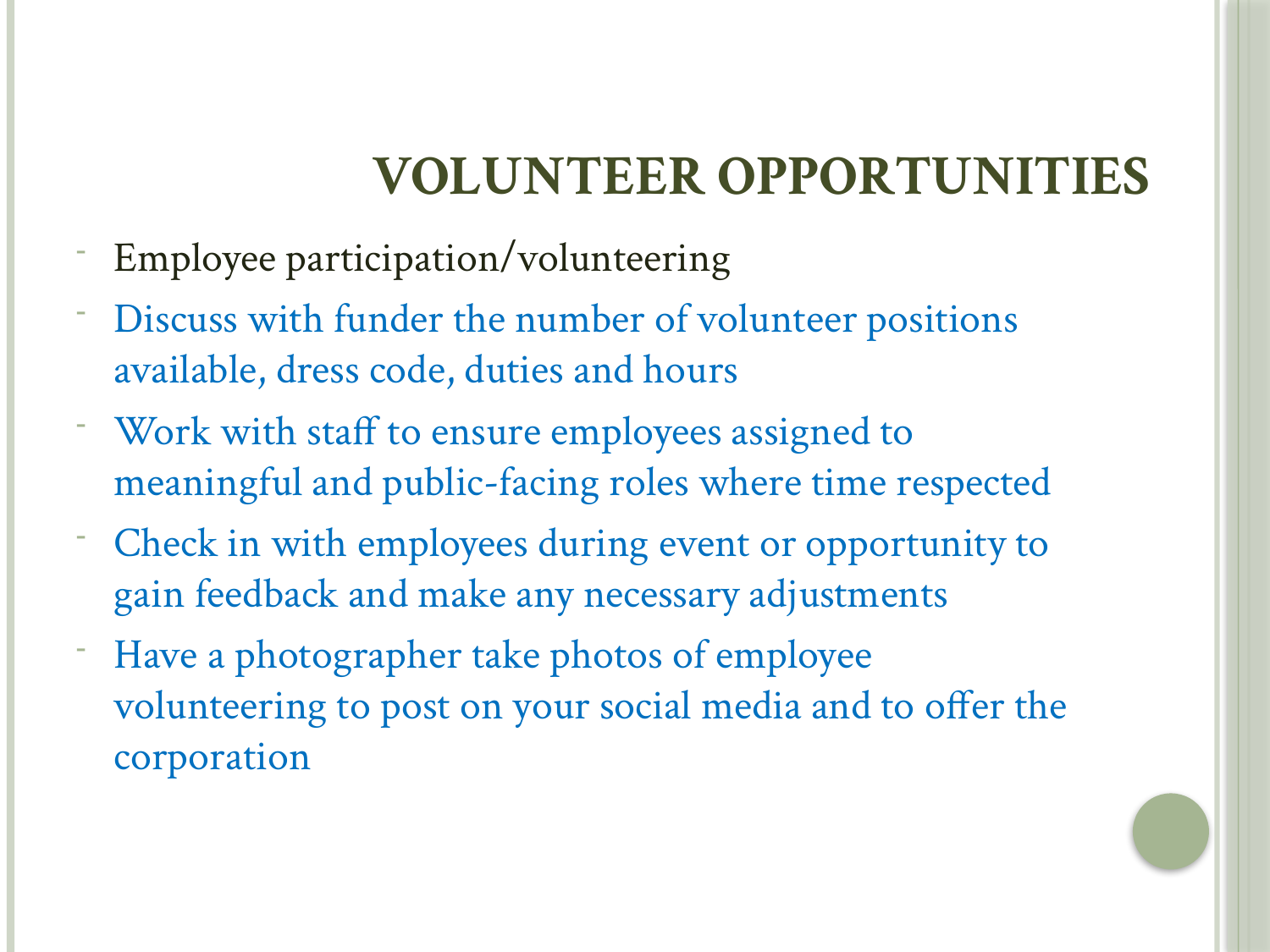

# Volunteer Opportunities
Employee participation/volunteering
Discuss with funder the number of volunteer positions available, dress code, duties and hours
Work with staff to ensure employees assigned to meaningful and public-facing roles where time respected
Check in with employees during event or opportunity to gain feedback and make any necessary adjustments
Have a photographer take photos of employee volunteering to post on your social media and to offer the corporation